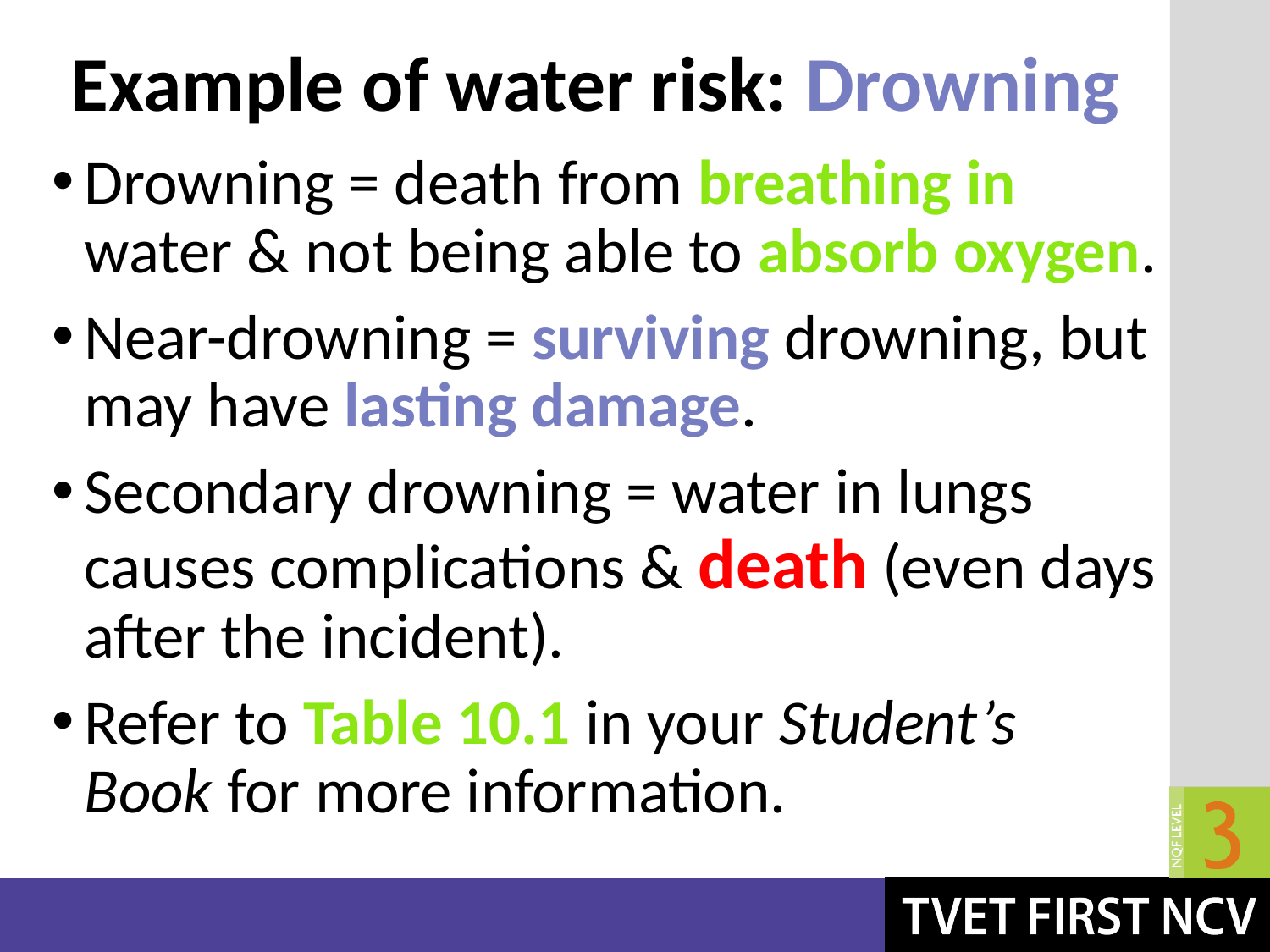

# Example of water risk: Drowning
Drowning = death from breathing in water & not being able to absorb oxygen.
Near-drowning = surviving drowning, but may have lasting damage.
Secondary drowning = water in lungs causes complications & death (even days after the incident).
Refer to Table 10.1 in your Student’s Book for more information.